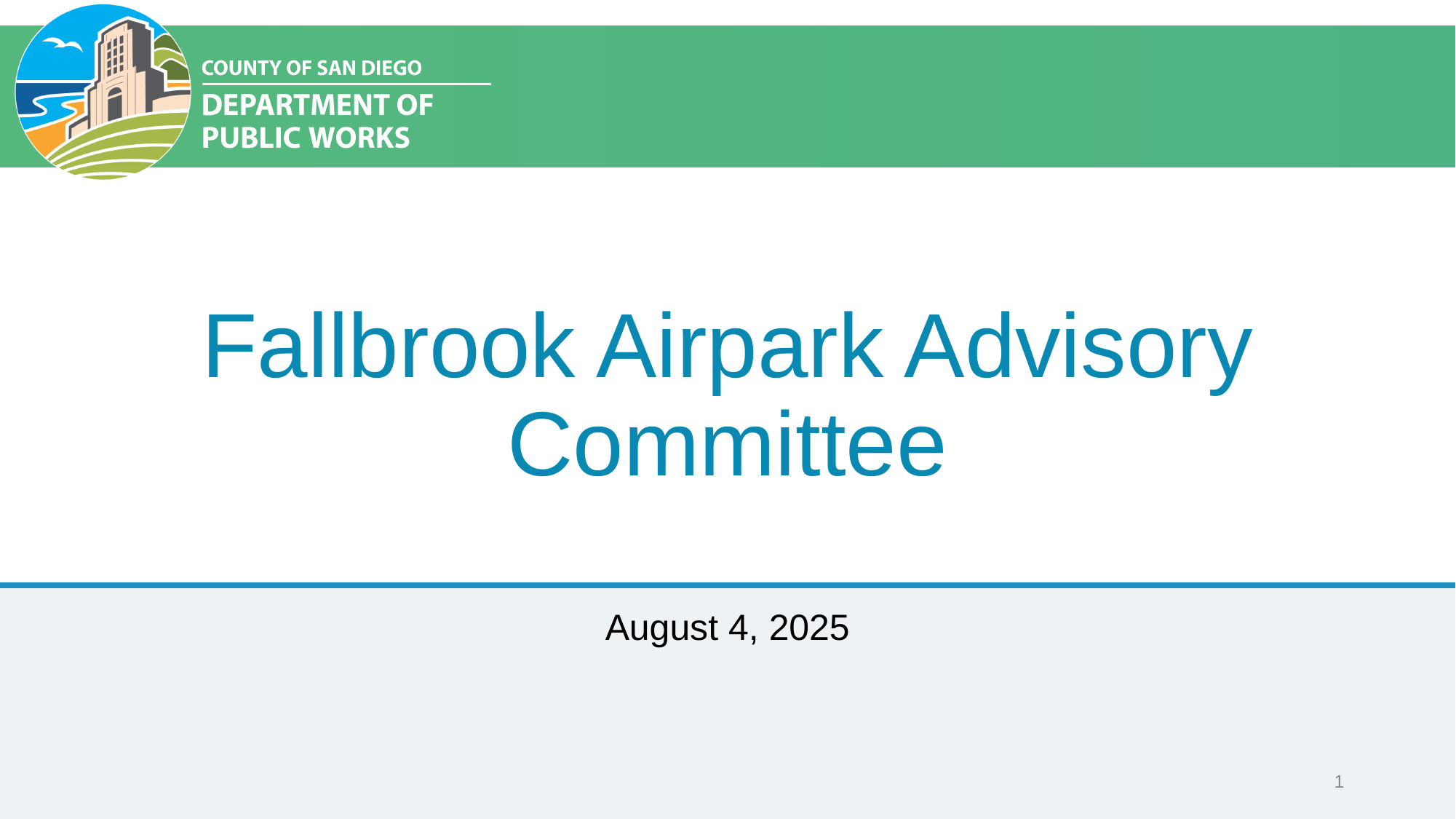

# Fallbrook Airpark Advisory Committee
August 4, 2025
1